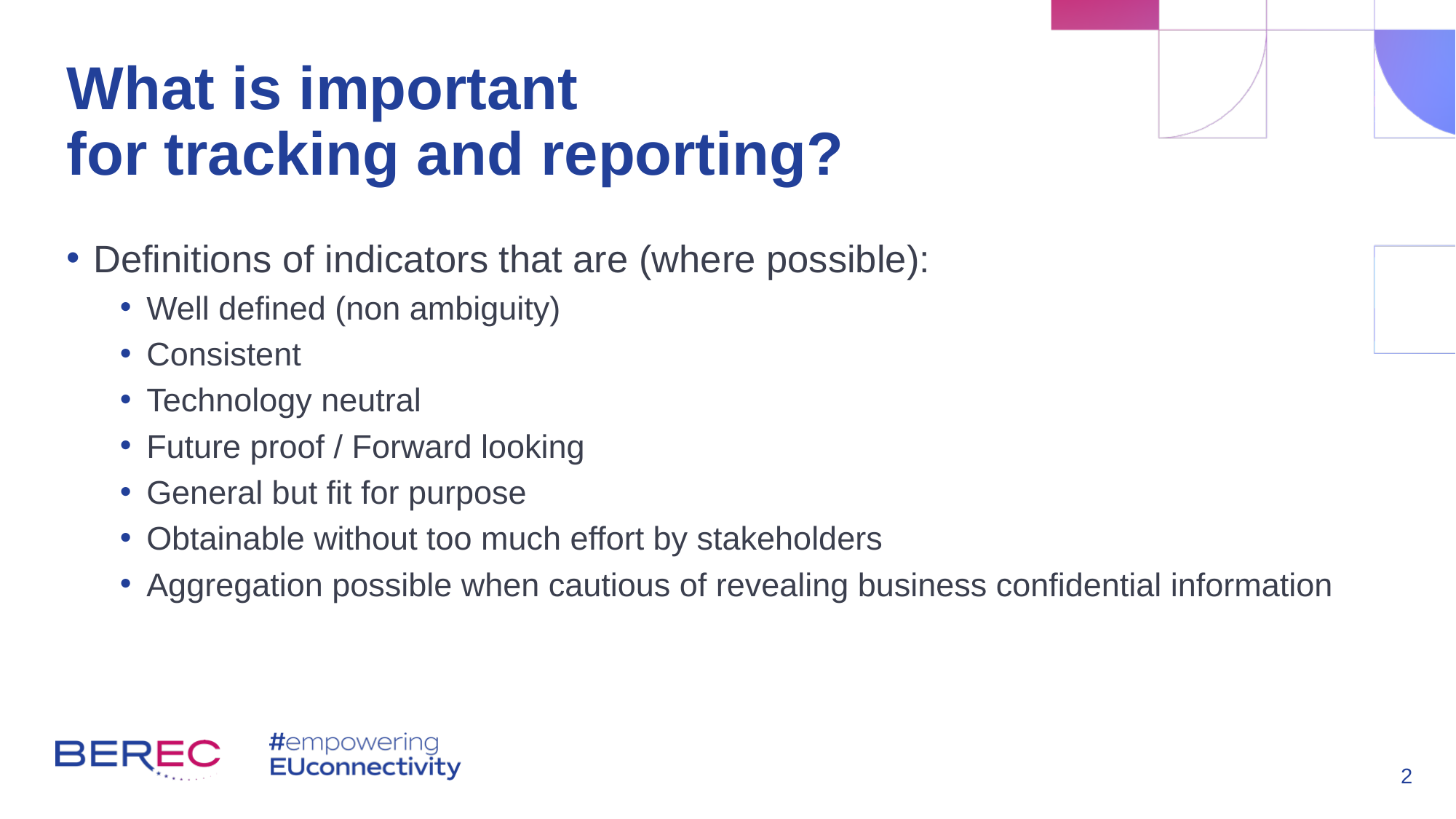

# What is important for tracking and reporting?
Definitions of indicators that are (where possible):
Well defined (non ambiguity)
Consistent
Technology neutral
Future proof / Forward looking
General but fit for purpose
Obtainable without too much effort by stakeholders
Aggregation possible when cautious of revealing business confidential information
2